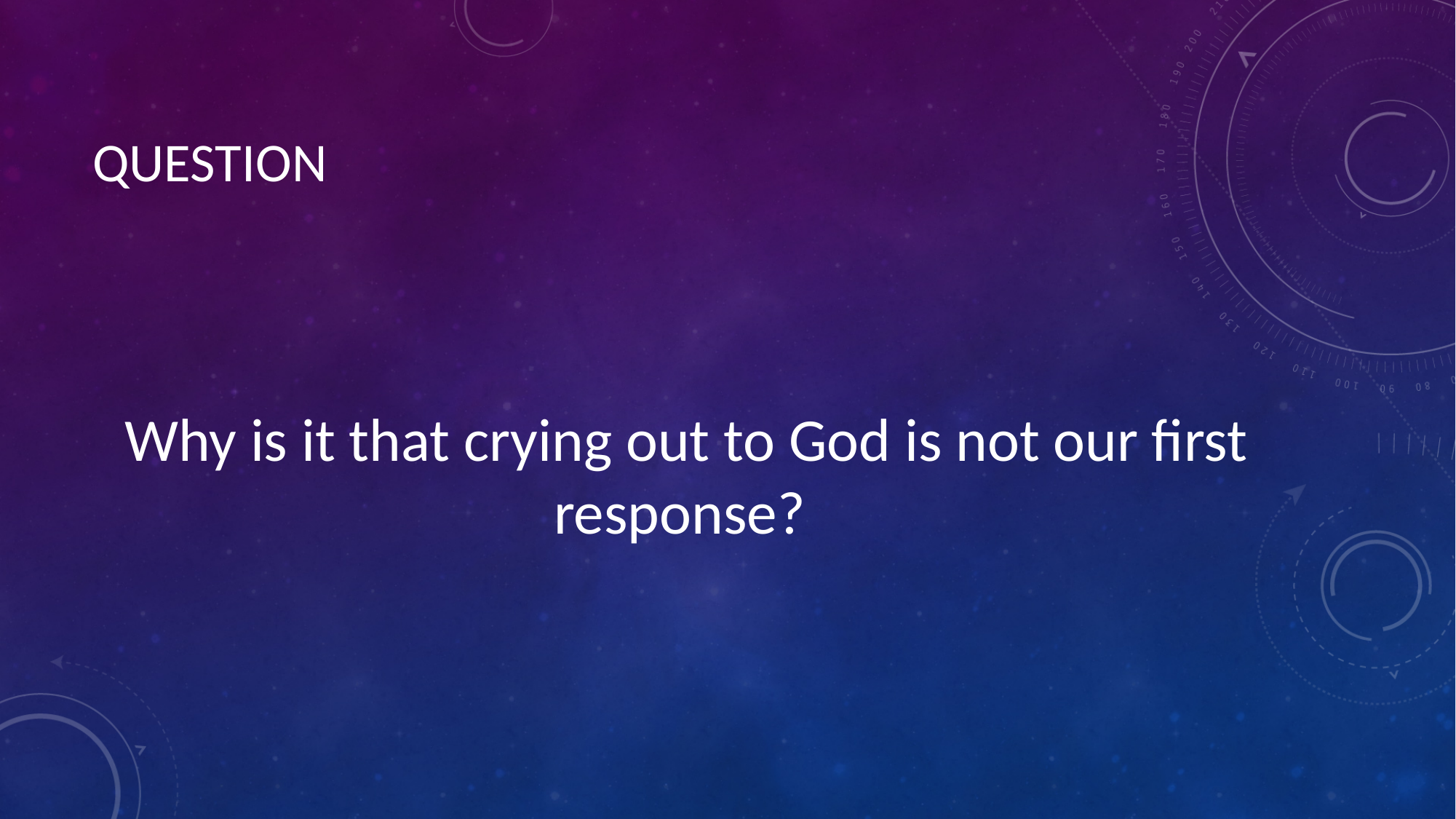

# QUESTION
Why is it that crying out to God is not our first response?